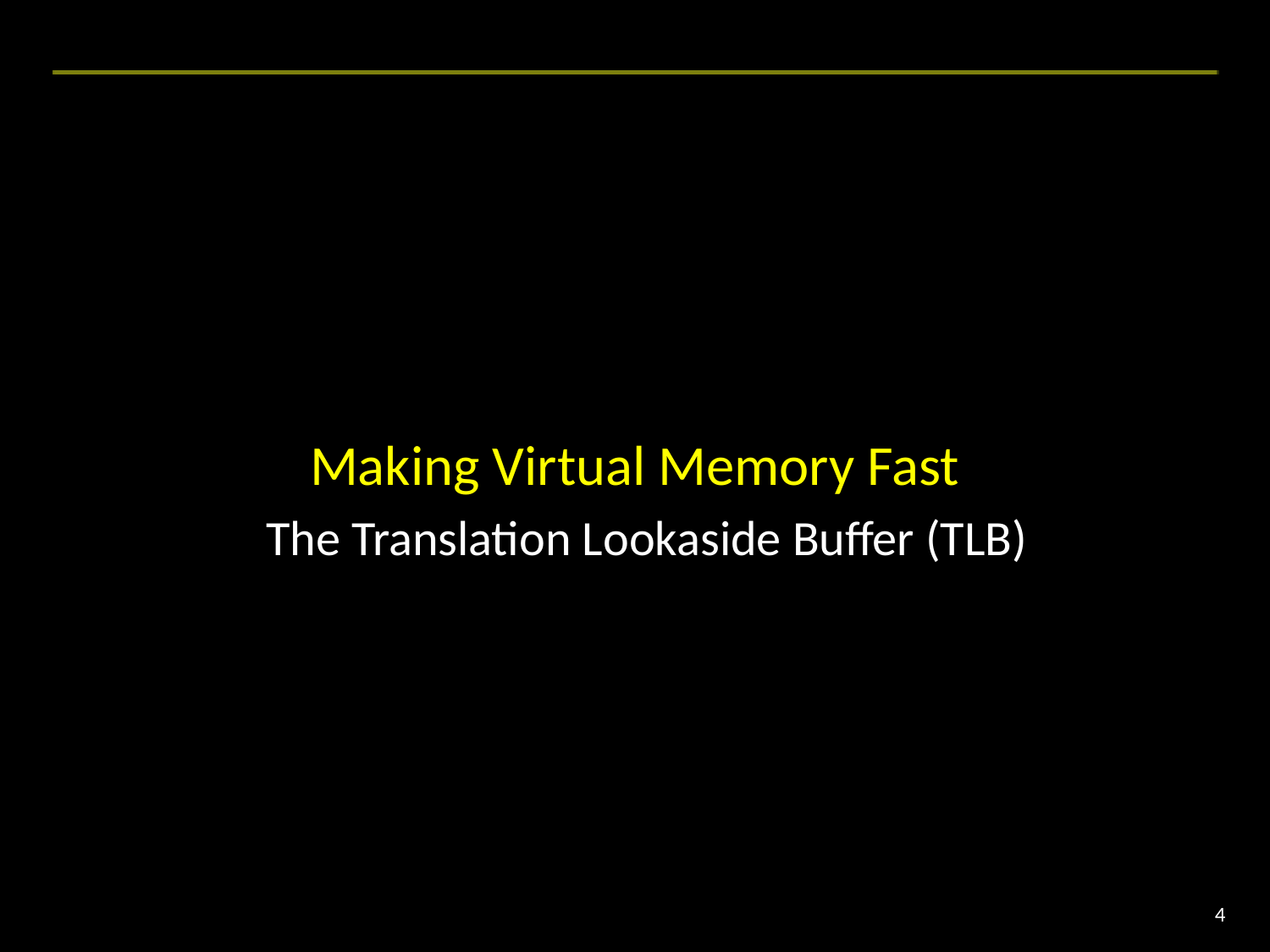

#
Making Virtual Memory Fast
The Translation Lookaside Buffer (TLB)